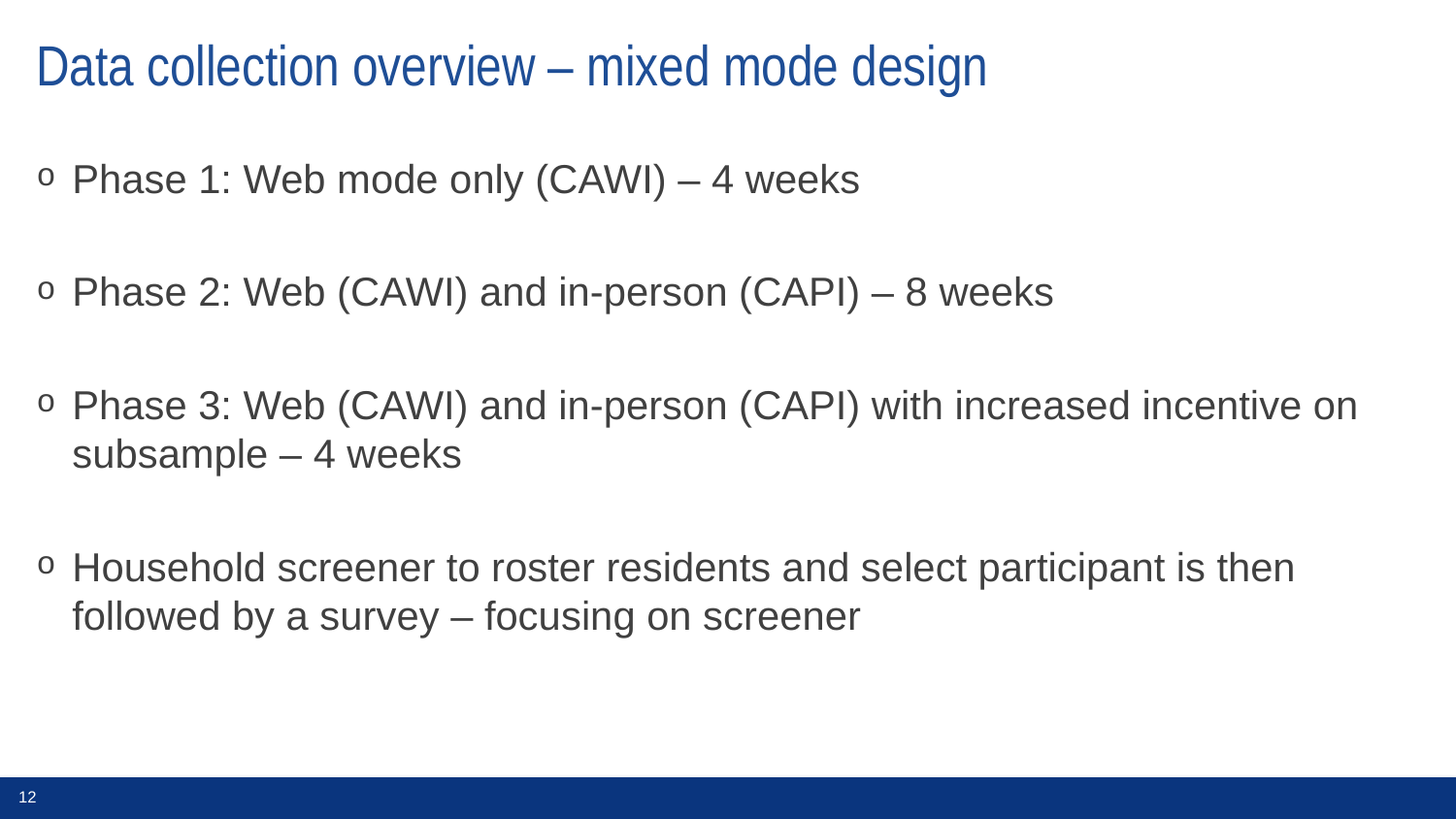

# Data collection overview – mixed mode design
Phase 1: Web mode only (CAWI) – 4 weeks

Phase 2: Web (CAWI) and in-person (CAPI) – 8 weeks

Phase 3: Web (CAWI) and in-person (CAPI) with increased incentive on subsample – 4 weeks

Household screener to roster residents and select participant is then followed by a survey – focusing on screener

12